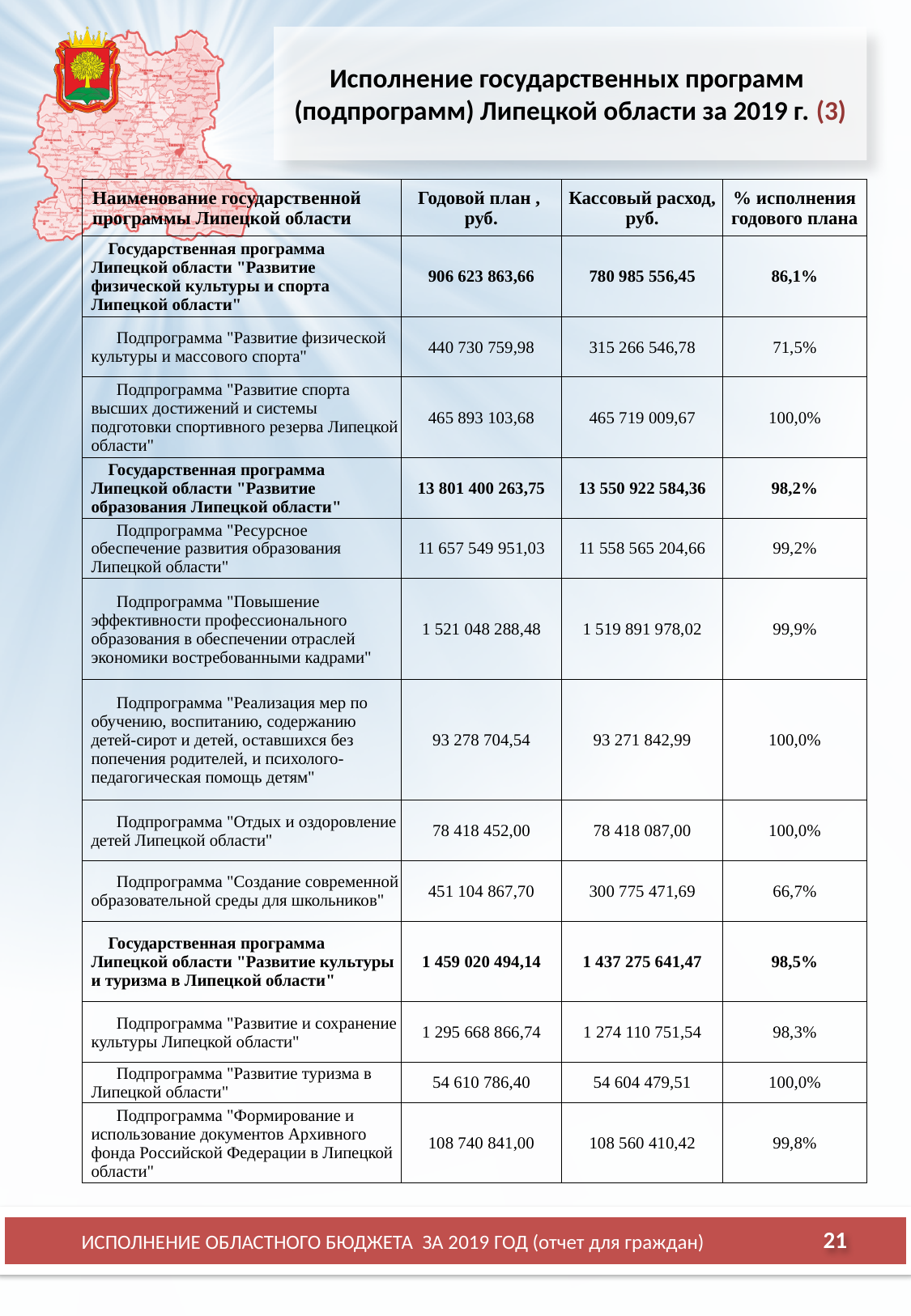

# Исполнение государственных программ  (подпрограмм) Липецкой области за 2019 г. (3)
| Наименование государственной программы Липецкой области | Годовой план , руб. | Кассовый расход, руб. | % исполнения годового плана |
| --- | --- | --- | --- |
| Государственная программа Липецкой области "Развитие физической культуры и спорта Липецкой области" | 906 623 863,66 | 780 985 556,45 | 86,1% |
| Подпрограмма "Развитие физической культуры и массового спорта" | 440 730 759,98 | 315 266 546,78 | 71,5% |
| Подпрограмма "Развитие спорта высших достижений и системы подготовки спортивного резерва Липецкой области" | 465 893 103,68 | 465 719 009,67 | 100,0% |
| Государственная программа Липецкой области "Развитие образования Липецкой области" | 13 801 400 263,75 | 13 550 922 584,36 | 98,2% |
| Подпрограмма "Ресурсное обеспечение развития образования Липецкой области" | 11 657 549 951,03 | 11 558 565 204,66 | 99,2% |
| Подпрограмма "Повышение эффективности профессионального образования в обеспечении отраслей экономики востребованными кадрами" | 1 521 048 288,48 | 1 519 891 978,02 | 99,9% |
| Подпрограмма "Реализация мер по обучению, воспитанию, содержанию детей-сирот и детей, оставшихся без попечения родителей, и психолого-педагогическая помощь детям" | 93 278 704,54 | 93 271 842,99 | 100,0% |
| Подпрограмма "Отдых и оздоровление детей Липецкой области" | 78 418 452,00 | 78 418 087,00 | 100,0% |
| Подпрограмма "Создание современной образовательной среды для школьников" | 451 104 867,70 | 300 775 471,69 | 66,7% |
| Государственная программа Липецкой области "Развитие культуры и туризма в Липецкой области" | 1 459 020 494,14 | 1 437 275 641,47 | 98,5% |
| Подпрограмма "Развитие и сохранение культуры Липецкой области" | 1 295 668 866,74 | 1 274 110 751,54 | 98,3% |
| Подпрограмма "Развитие туризма в Липецкой области" | 54 610 786,40 | 54 604 479,51 | 100,0% |
| Подпрограмма "Формирование и использование документов Архивного фонда Российской Федерации в Липецкой области" | 108 740 841,00 | 108 560 410,42 | 99,8% |
21
ИСПОЛНЕНИЕ ОБЛАСТНОГО БЮДЖЕТА  ЗА 2019 ГОД (отчет для граждан)